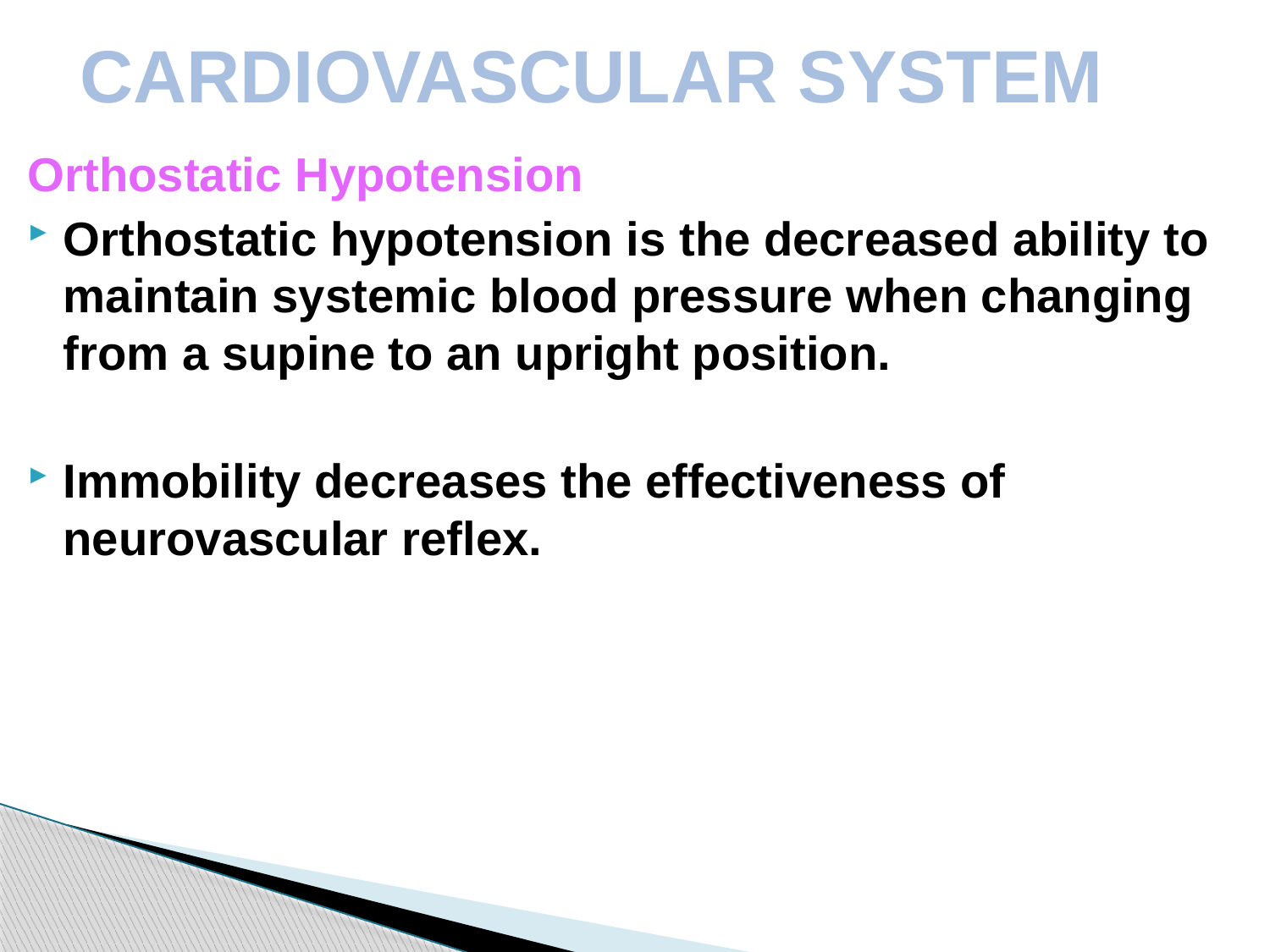

CARDIOVASCULAR SYSTEM
Orthostatic Hypotension
Orthostatic hypotension is the decreased ability to maintain systemic blood pressure when changing from a supine to an upright position.

Immobility decreases the effectiveness of neurovascular reflex.